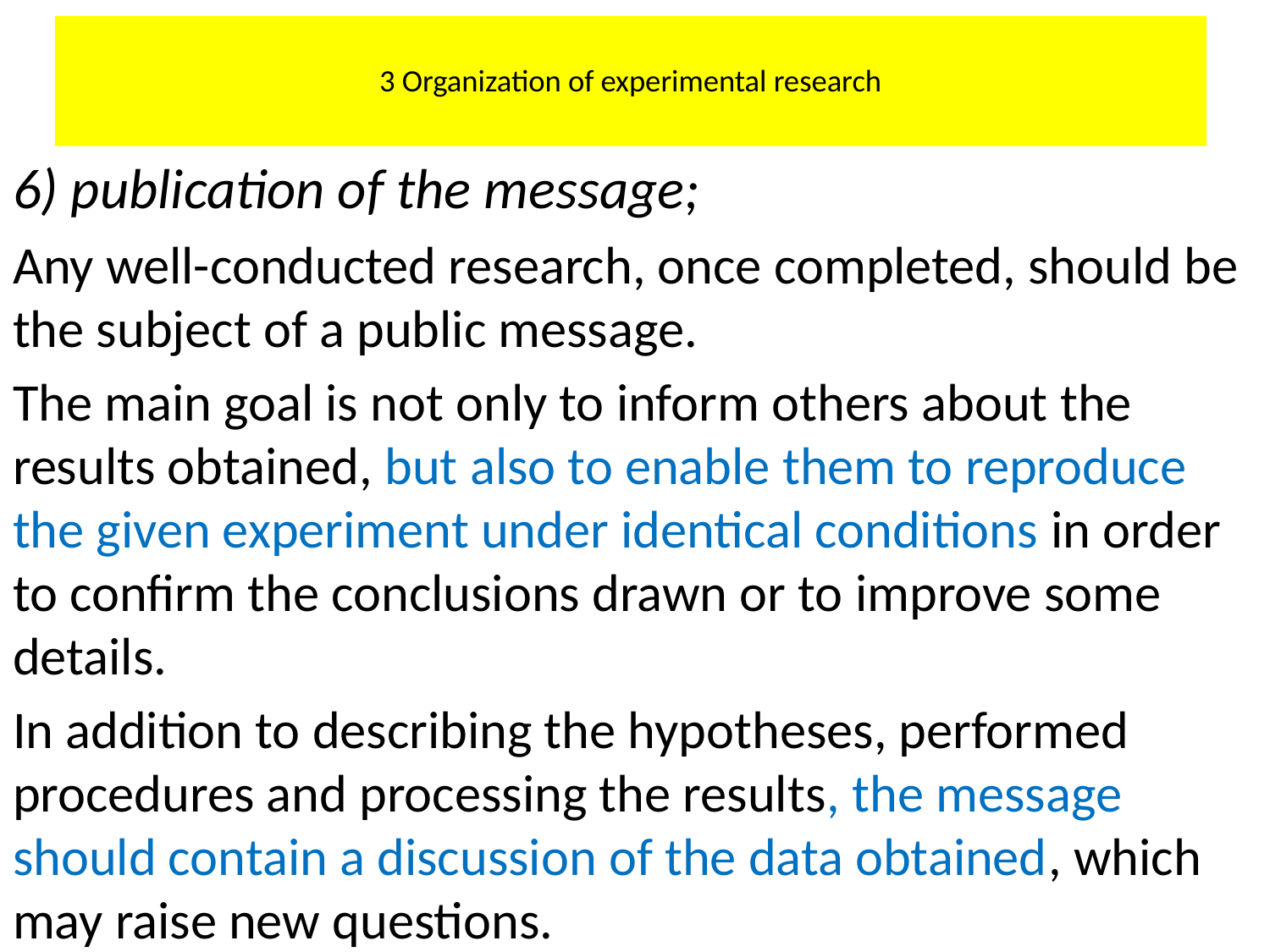

# 3 Organization of experimental research
6) publication of the message;
Any well-conducted research, once completed, should be the subject of a public message.
The main goal is not only to inform others about the results obtained, but also to enable them to reproduce the given experiment under identical conditions in order to confirm the conclusions drawn or to improve some details.
In addition to describing the hypotheses, performed procedures and processing the results, the message should contain a discussion of the data obtained, which may raise new questions.